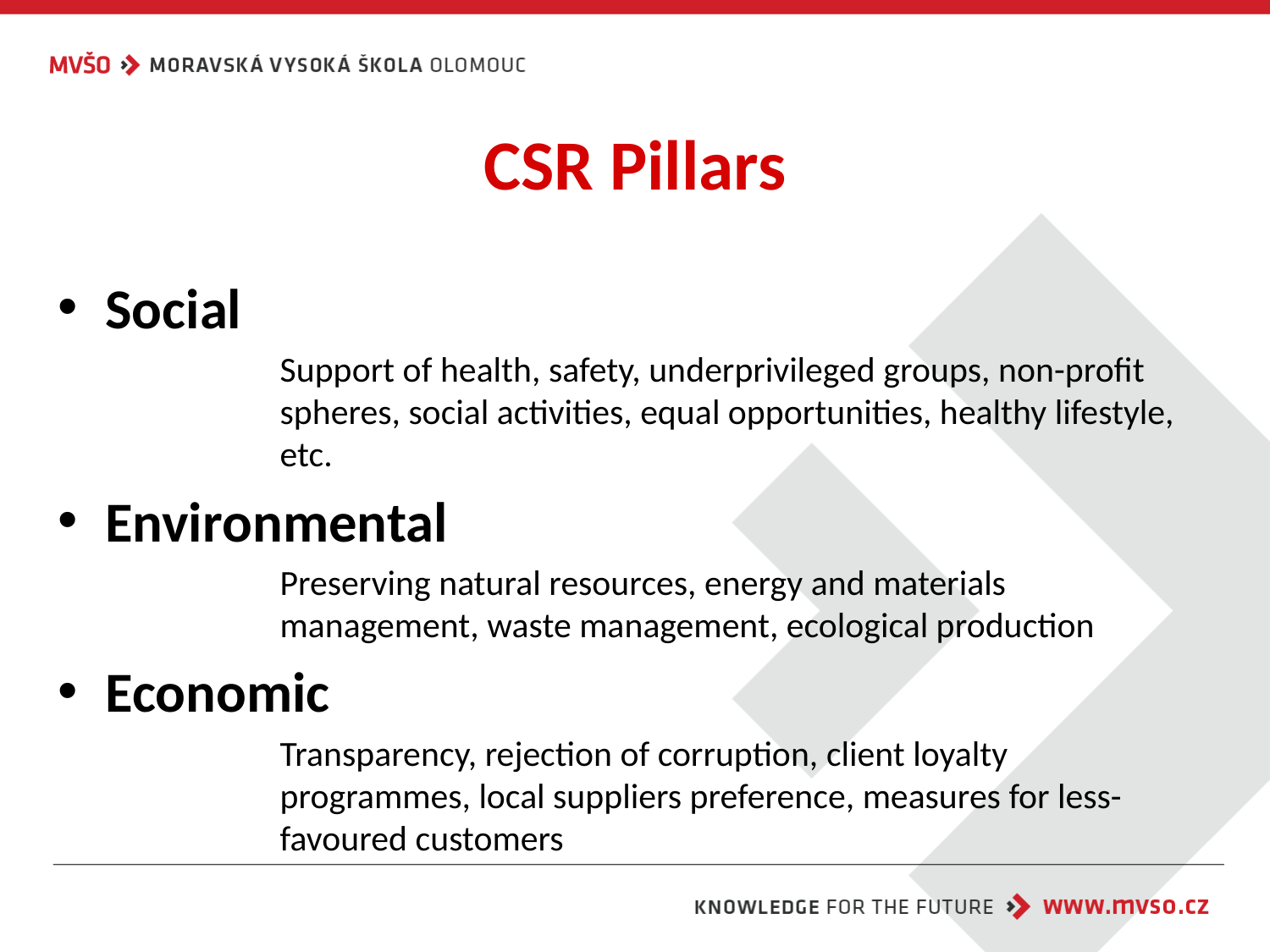

# CSR Pillars
Social
	Support of health, safety, underprivileged groups, non-profit spheres, social activities, equal opportunities, healthy lifestyle, etc.
Environmental
	Preserving natural resources, energy and materials management, waste management, ecological production
Economic
	Transparency, rejection of corruption, client loyalty programmes, local suppliers preference, measures for less-favoured customers